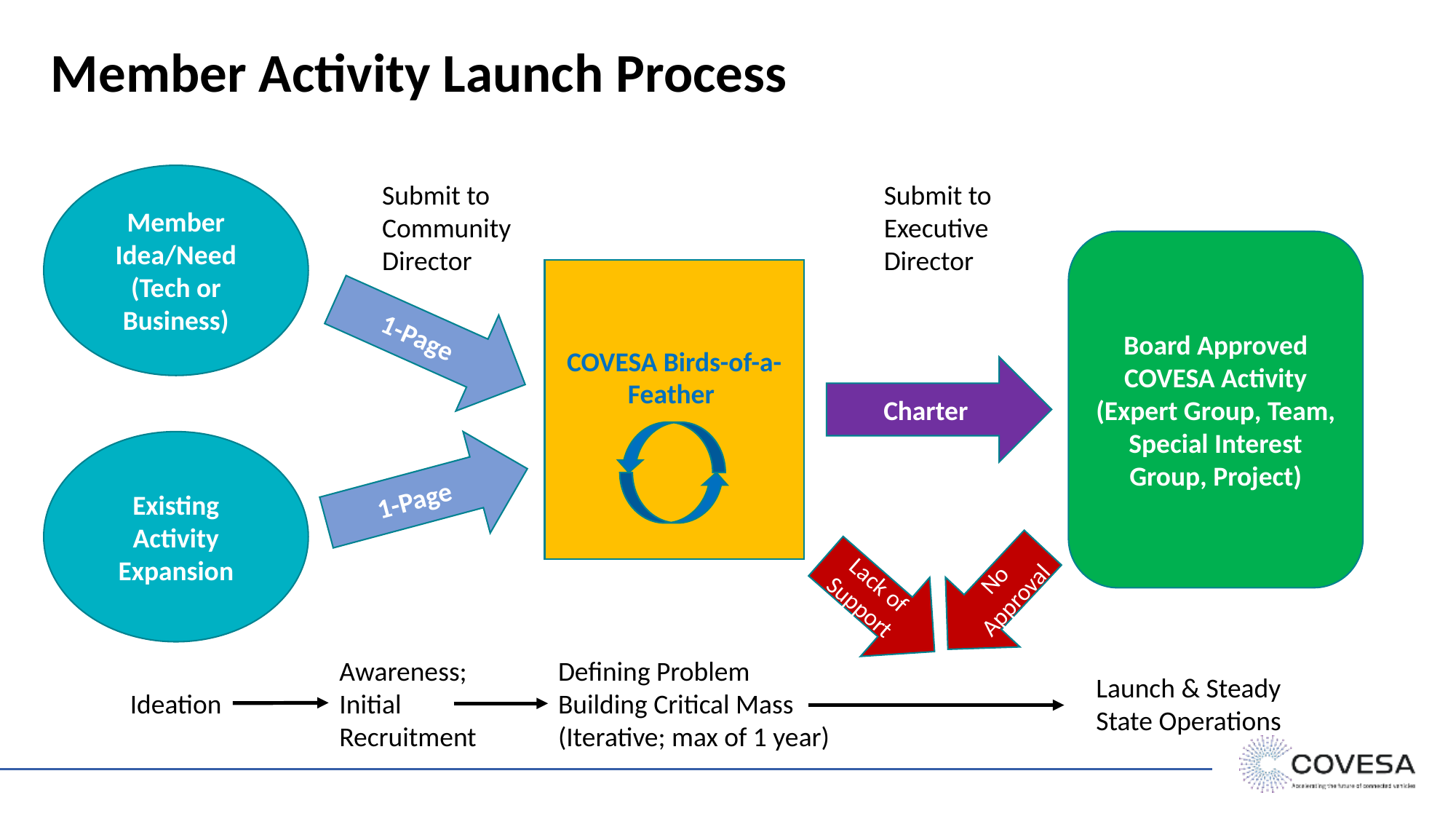

# Member Activity Launch Process
Member Idea/Need
(Tech or Business)
Submit to
Community
Director
Submit to
Executive
Director
Board Approved COVESA Activity (Expert Group, Team, Special Interest Group, Project)
COVESA Birds-of-a-Feather

1-Page
Charter

Existing Activity Expansion
1-Page

No Approval
Lack of Support
Awareness;
Initial
Recruitment
Defining Problem
Building Critical Mass
(Iterative; max of 1 year)
Launch & Steady
State Operations
Ideation